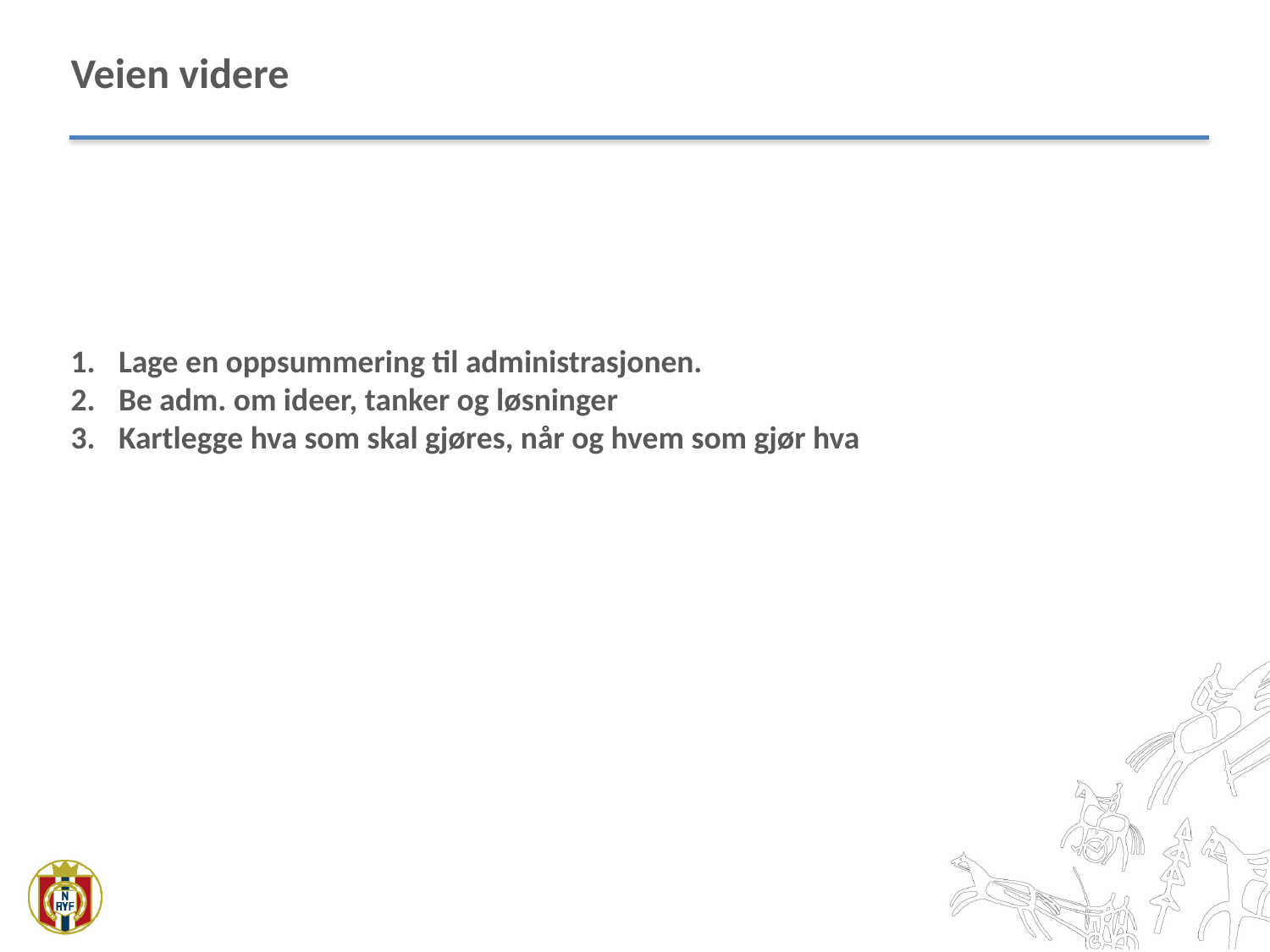

Veien videre
Lage en oppsummering til administrasjonen.
Be adm. om ideer, tanker og løsninger
Kartlegge hva som skal gjøres, når og hvem som gjør hva